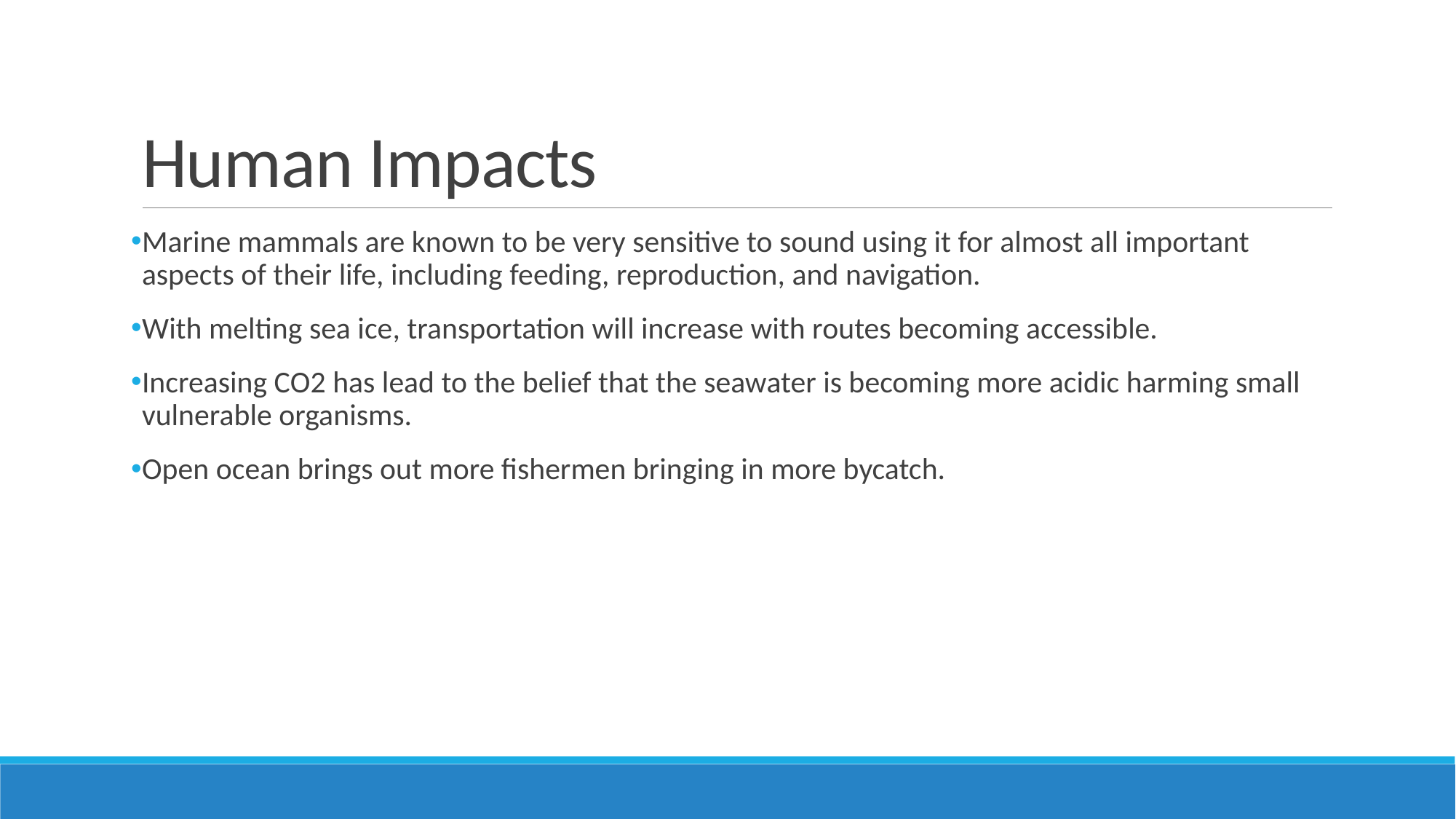

# Human Impacts
Marine mammals are known to be very sensitive to sound using it for almost all important aspects of their life, including feeding, reproduction, and navigation.
With melting sea ice, transportation will increase with routes becoming accessible.
Increasing CO2 has lead to the belief that the seawater is becoming more acidic harming small vulnerable organisms.
Open ocean brings out more fishermen bringing in more bycatch.